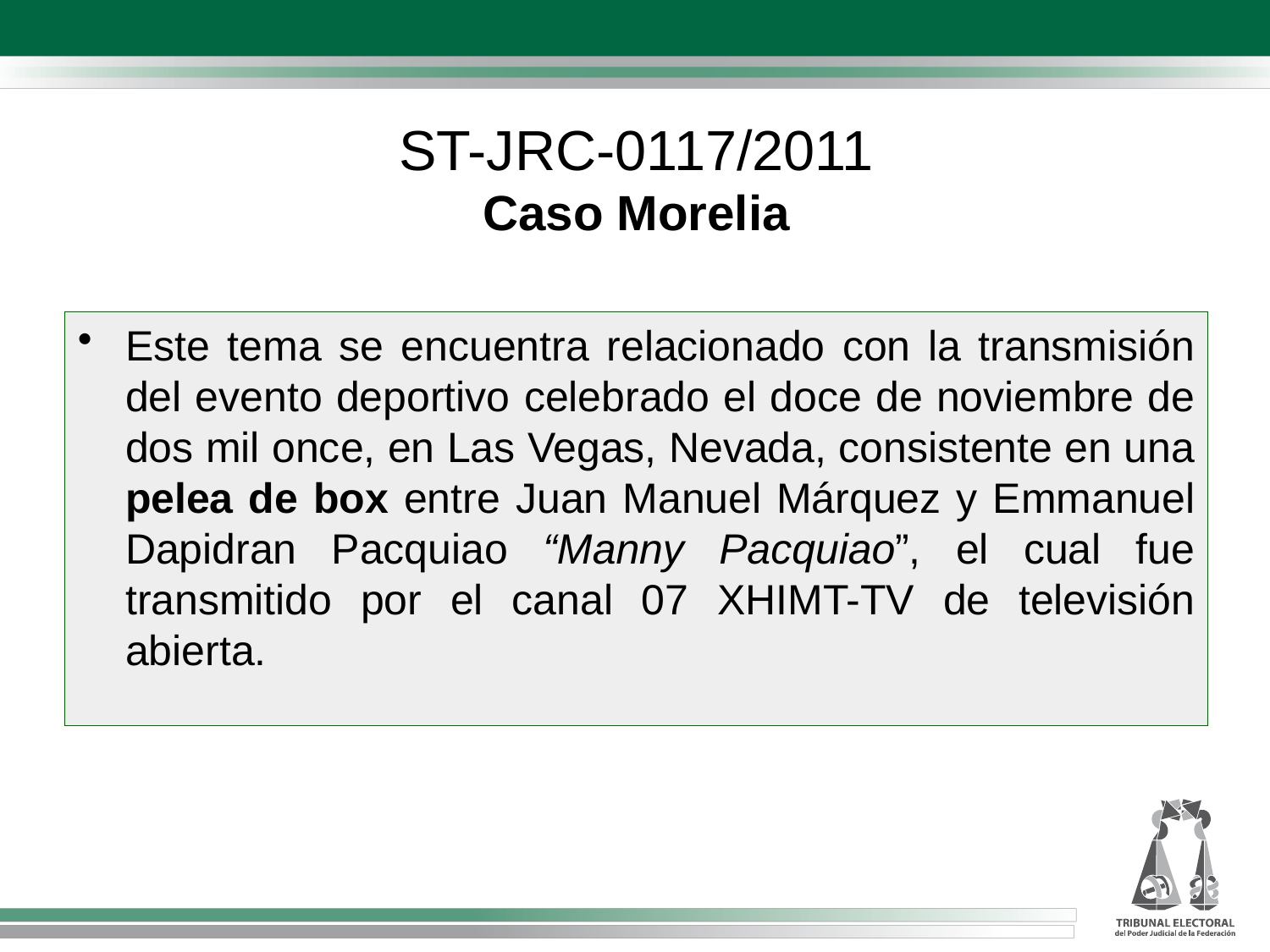

# ST-JRC-0117/2011 Caso Morelia
Este tema se encuentra relacionado con la transmisión del evento deportivo celebrado el doce de noviembre de dos mil once, en Las Vegas, Nevada, consistente en una pelea de box entre Juan Manuel Márquez y Emmanuel Dapidran Pacquiao “Manny Pacquiao”, el cual fue transmitido por el canal 07 XHIMT-TV de televisión abierta.